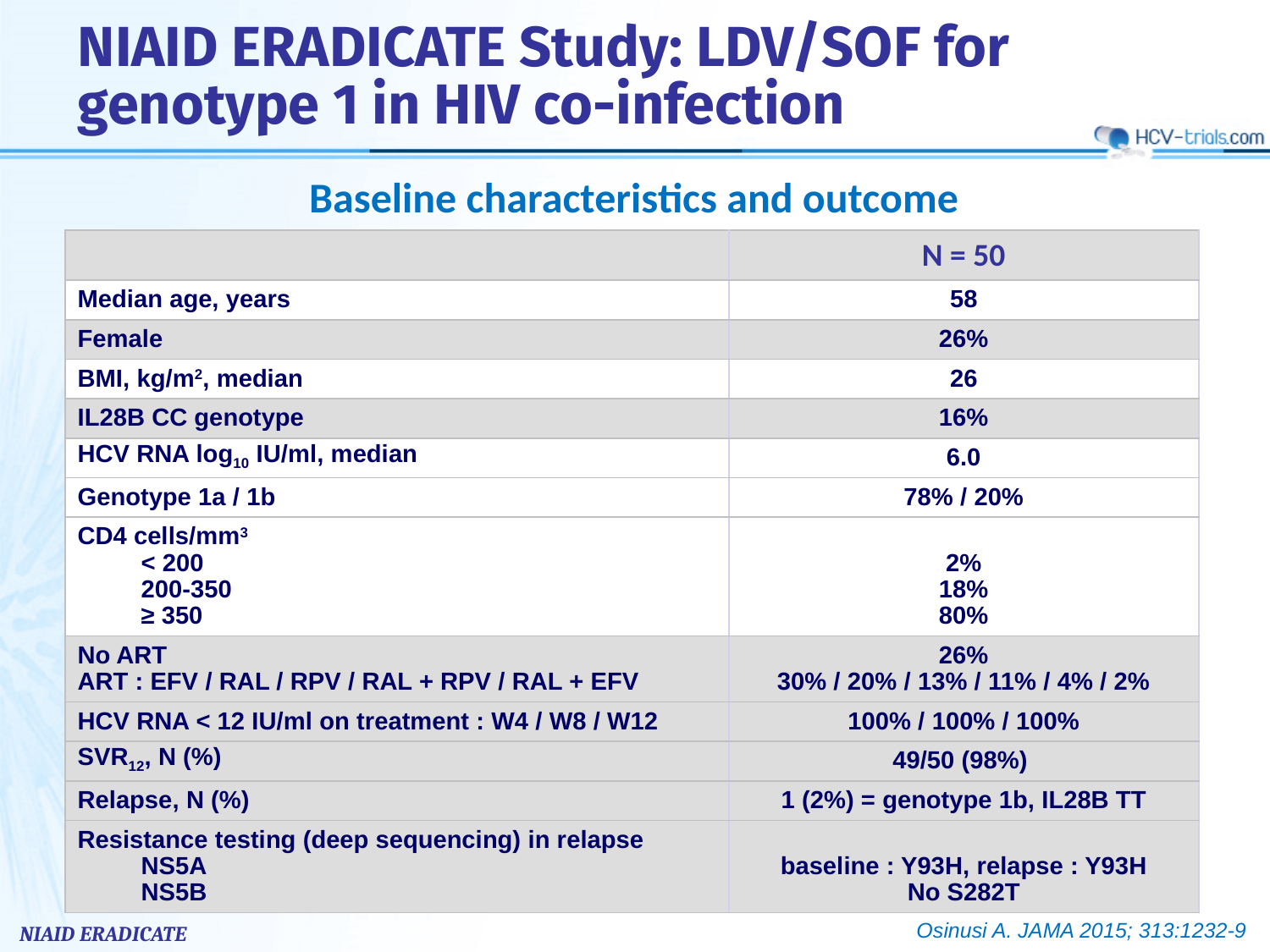

# NIAID ERADICATE Study: LDV/SOF for genotype 1 in HIV co-infection
Baseline characteristics and outcome
|  | N = 50 |
| --- | --- |
| Median age, years | 58 |
| Female | 26% |
| BMI, kg/m2, median | 26 |
| IL28B CC genotype | 16% |
| HCV RNA log10 IU/ml, median | 6.0 |
| Genotype 1a / 1b | 78% / 20% |
| CD4 cells/mm3 < 200 200-350 ≥ 350 | 2% 18% 80% |
| No ART ART : EFV / RAL / RPV / RAL + RPV / RAL + EFV | 26% 30% / 20% / 13% / 11% / 4% / 2% |
| HCV RNA < 12 IU/ml on treatment : W4 / W8 / W12 | 100% / 100% / 100% |
| SVR12, N (%) | 49/50 (98%) |
| Relapse, N (%) | 1 (2%) = genotype 1b, IL28B TT |
| Resistance testing (deep sequencing) in relapse NS5A NS5B | baseline : Y93H, relapse : Y93H No S282T |
Osinusi A. JAMA 2015; 313:1232-9
NIAID ERADICATE